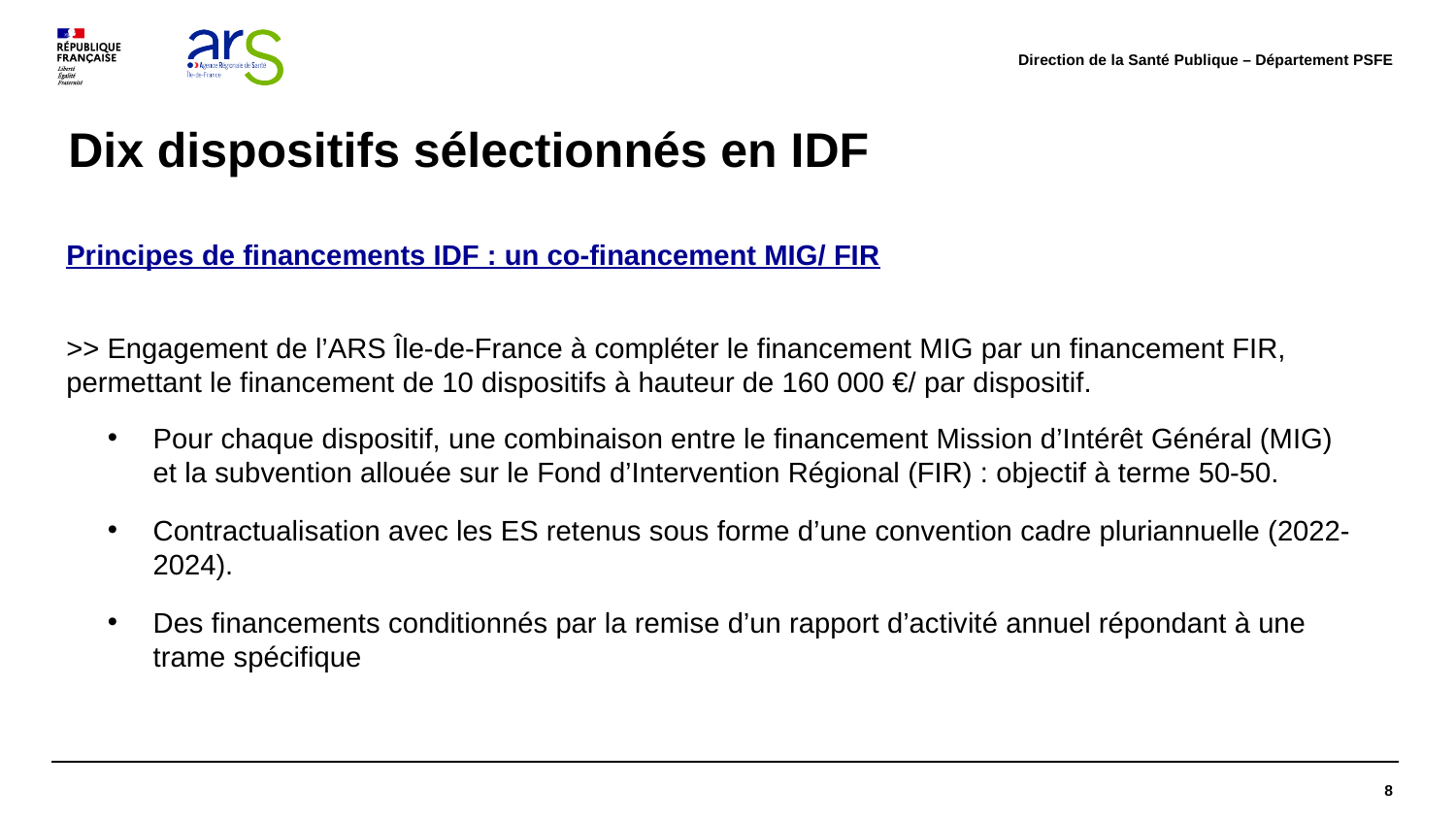

Direction de la Santé Publique – Département PSFE
# Dix dispositifs sélectionnés en IDF
Principes de financements IDF : un co-financement MIG/ FIR

>> Engagement de l’ARS Île-de-France à compléter le financement MIG par un financement FIR, permettant le financement de 10 dispositifs à hauteur de 160 000 €/ par dispositif.
Pour chaque dispositif, une combinaison entre le financement Mission d’Intérêt Général (MIG) et la subvention allouée sur le Fond d’Intervention Régional (FIR) : objectif à terme 50-50.
Contractualisation avec les ES retenus sous forme d’une convention cadre pluriannuelle (2022-2024).
Des financements conditionnés par la remise d’un rapport d’activité annuel répondant à une trame spécifique
8